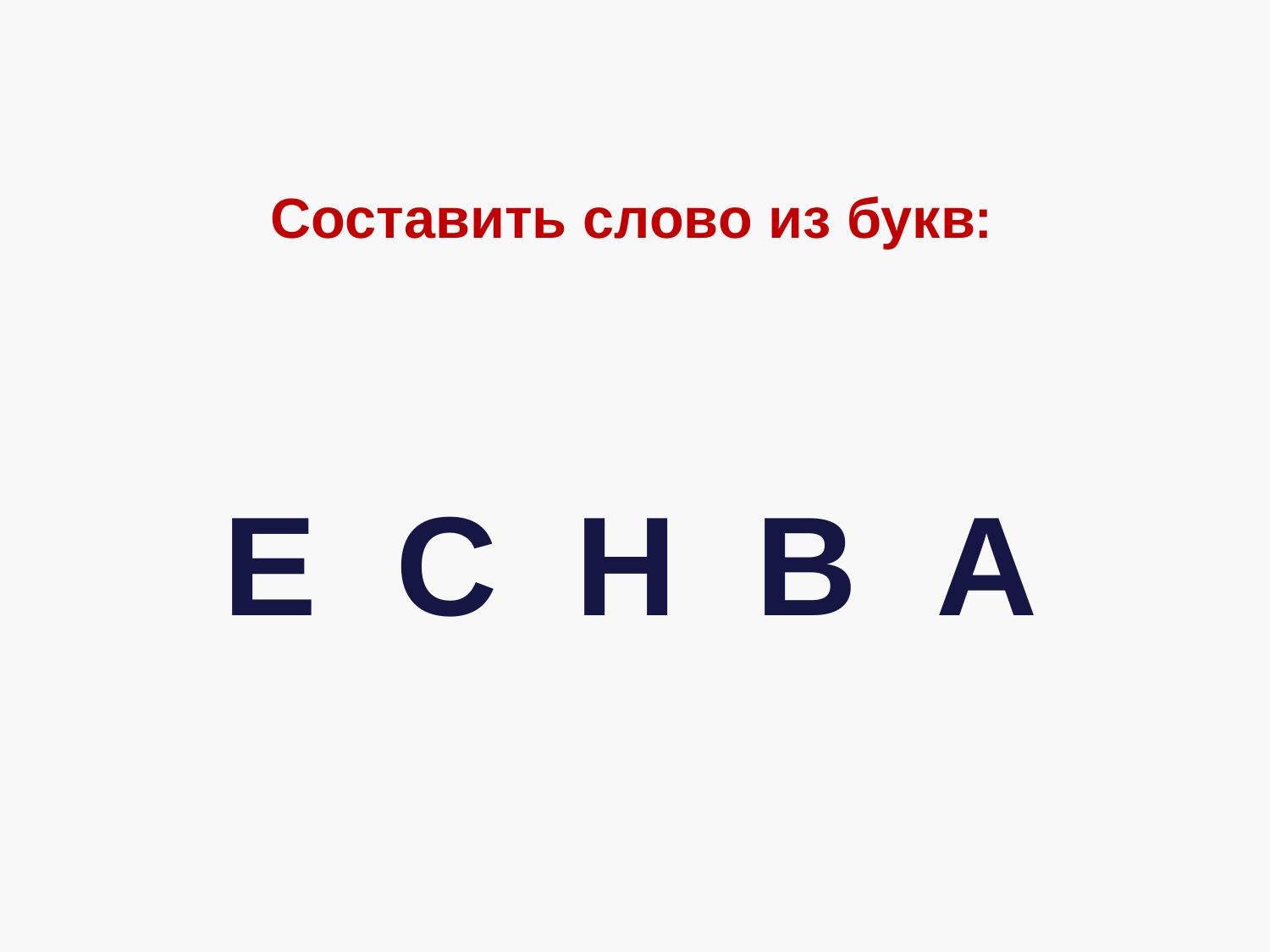

Составить слово из букв:

Е  С  Н  В  А